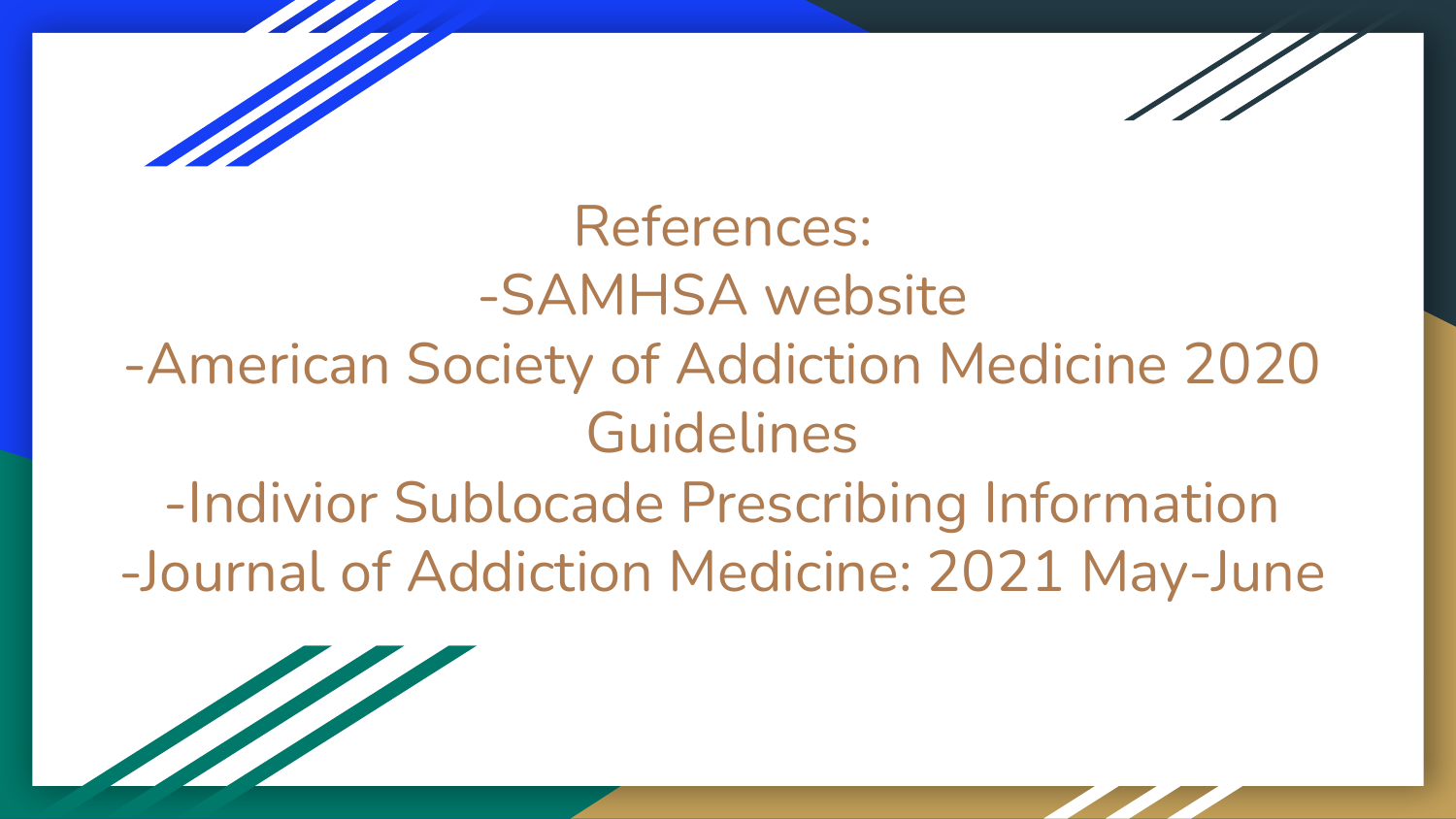

# References:
-SAMHSA website
-American Society of Addiction Medicine 2020 Guidelines
-Indivior Sublocade Prescribing Information
-Journal of Addiction Medicine: 2021 May-June